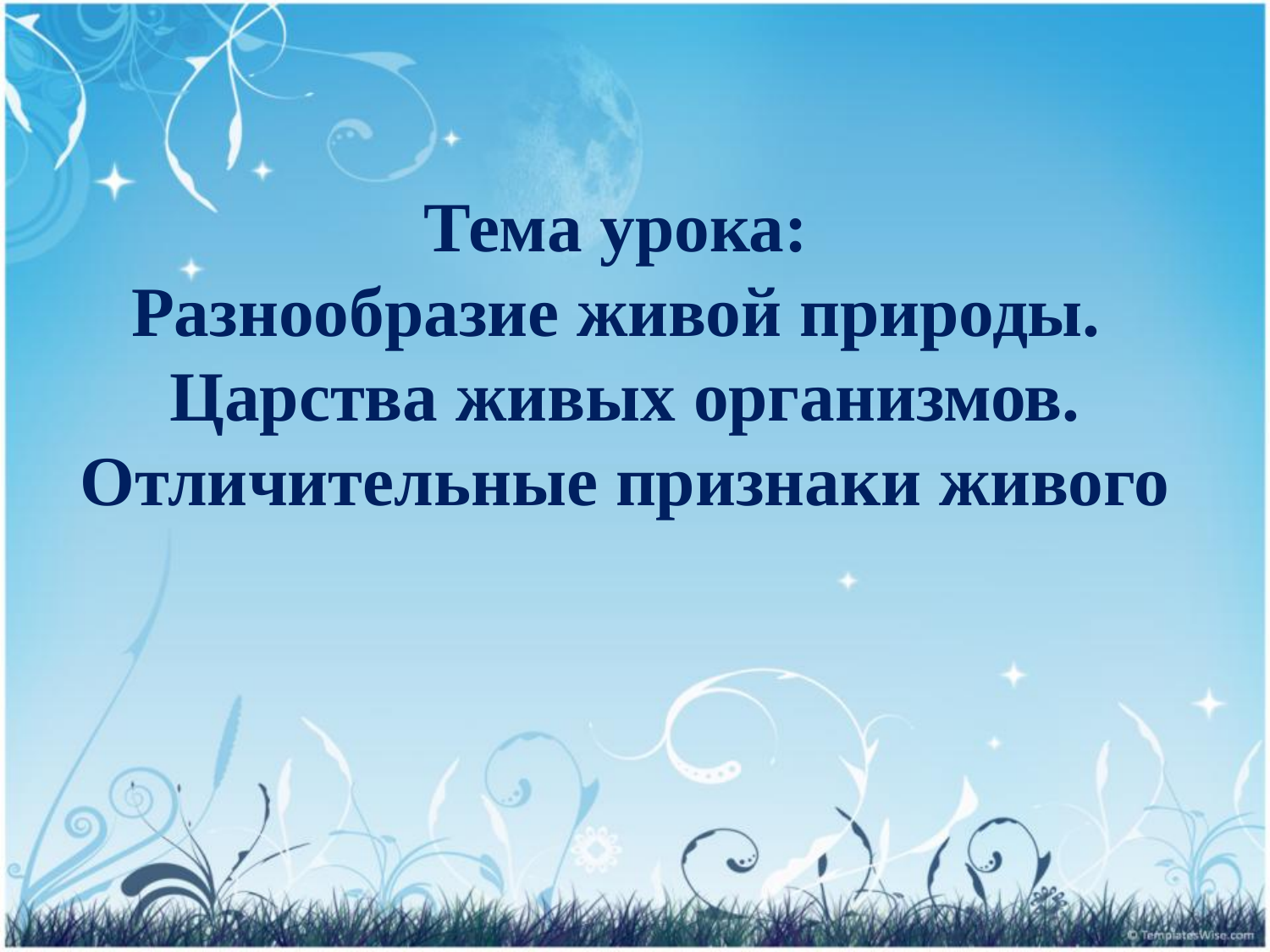

# Тема урока: Разнообразие живой природы. Царства живых организмов. Отличительные признаки живого